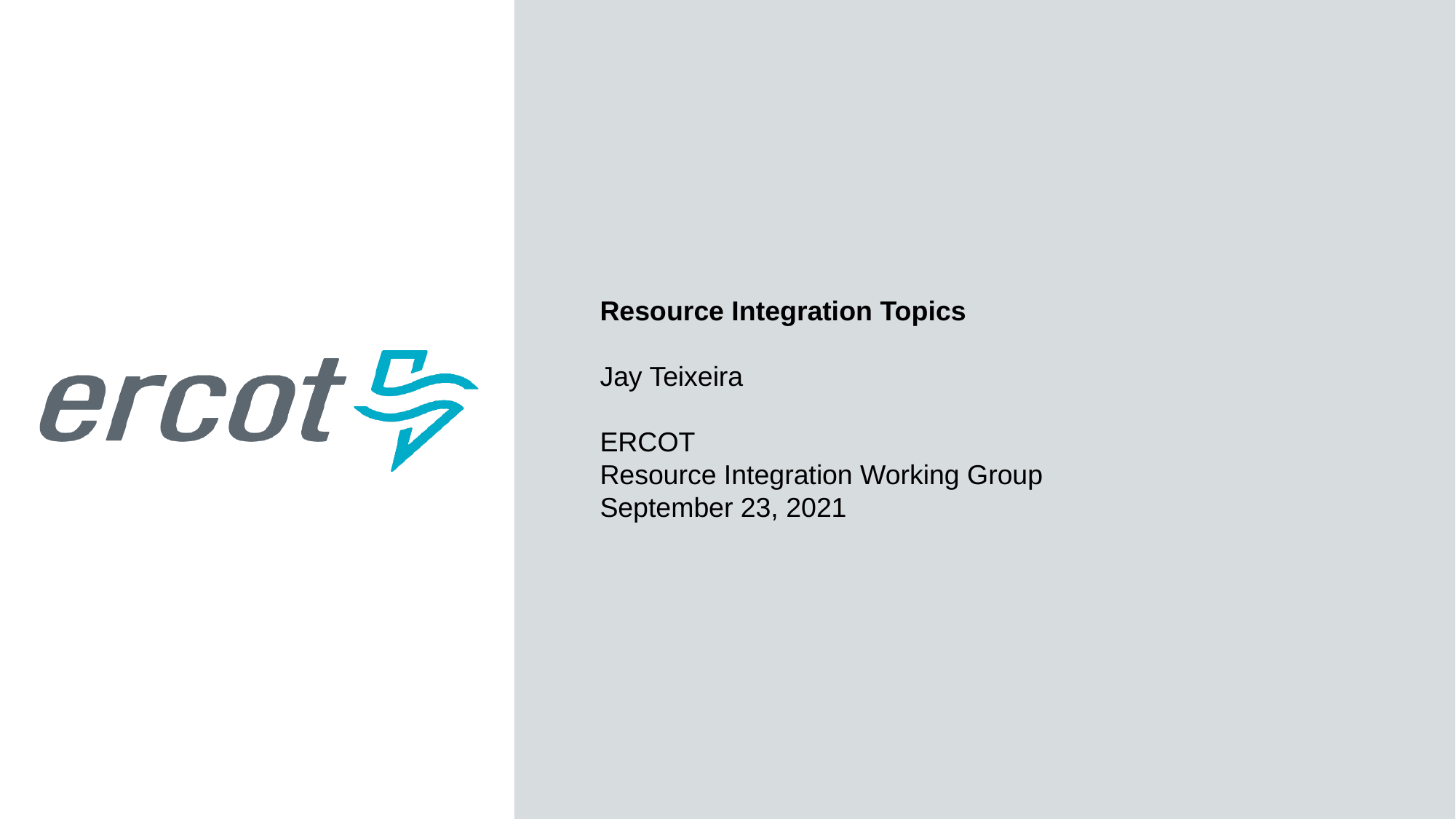

Resource Integration Topics

Jay Teixeira

ERCOT
Resource Integration Working Group
September 23, 2021